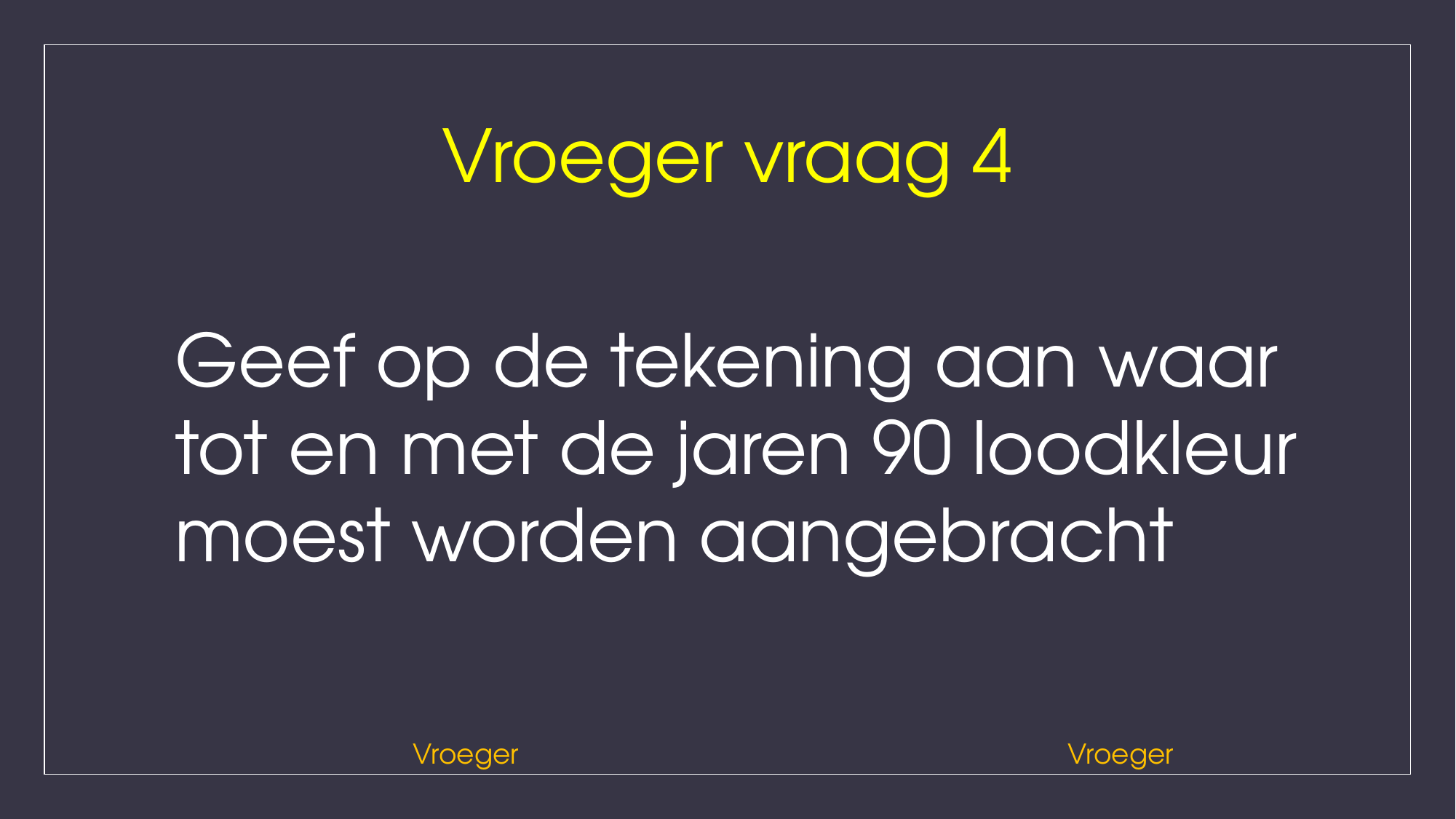

# Vroeger vraag 4
Geef op de tekening aan waar tot en met de jaren 90 loodkleur moest worden aangebracht

Vroeger							Vroeger						Vroeger						Vroeger